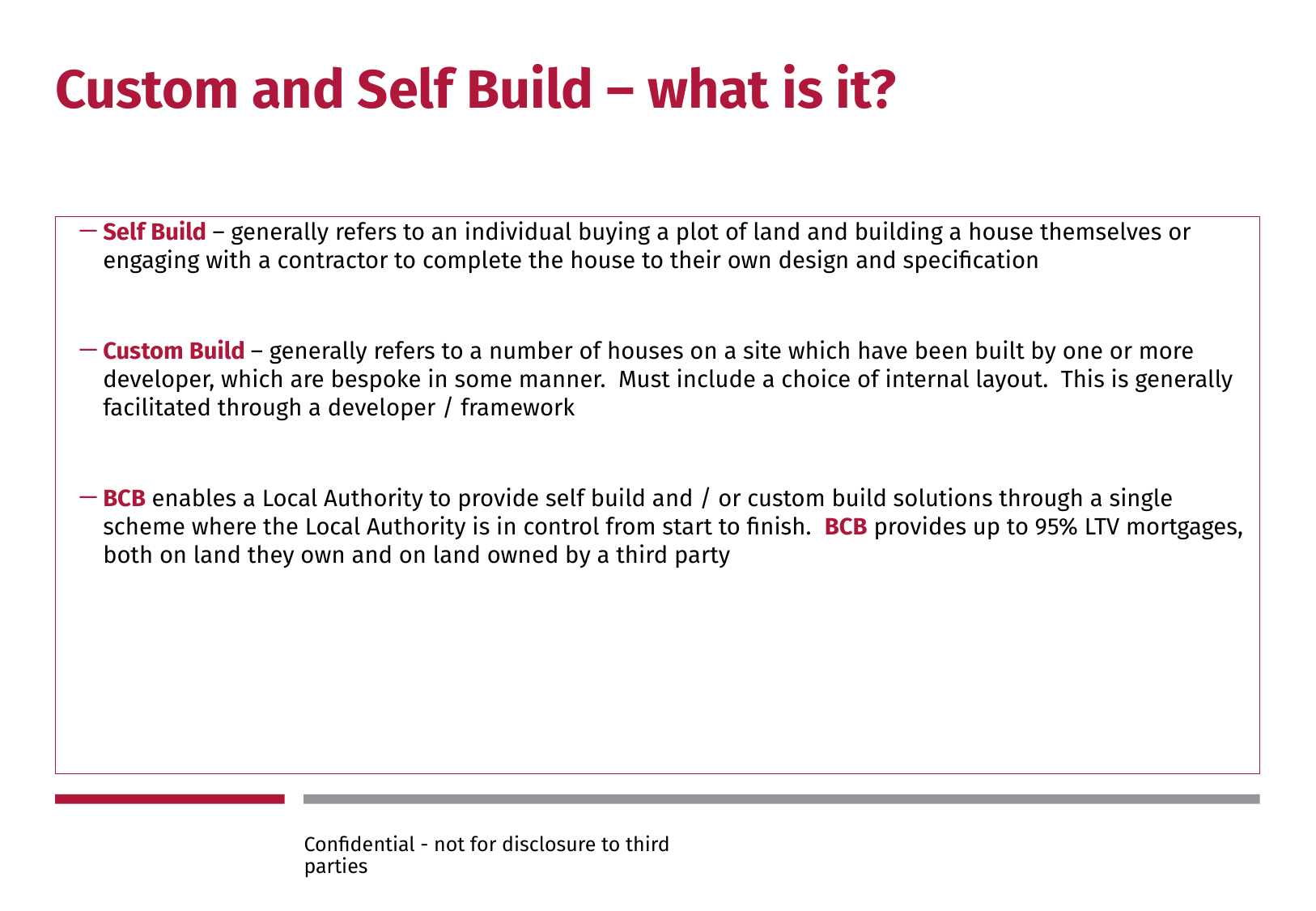

# Custom and Self Build – what is it?
Self Build – generally refers to an individual buying a plot of land and building a house themselves or engaging with a contractor to complete the house to their own design and specification

Custom Build – generally refers to a number of houses on a site which have been built by one or more developer, which are bespoke in some manner.  Must include a choice of internal layout.  This is generally facilitated through a developer / framework

BCB enables a Local Authority to provide self build and / or custom build solutions through a single scheme where the Local Authority is in control from start to finish.  BCB provides up to 95% LTV mortgages, both on land they own and on land owned by a third party